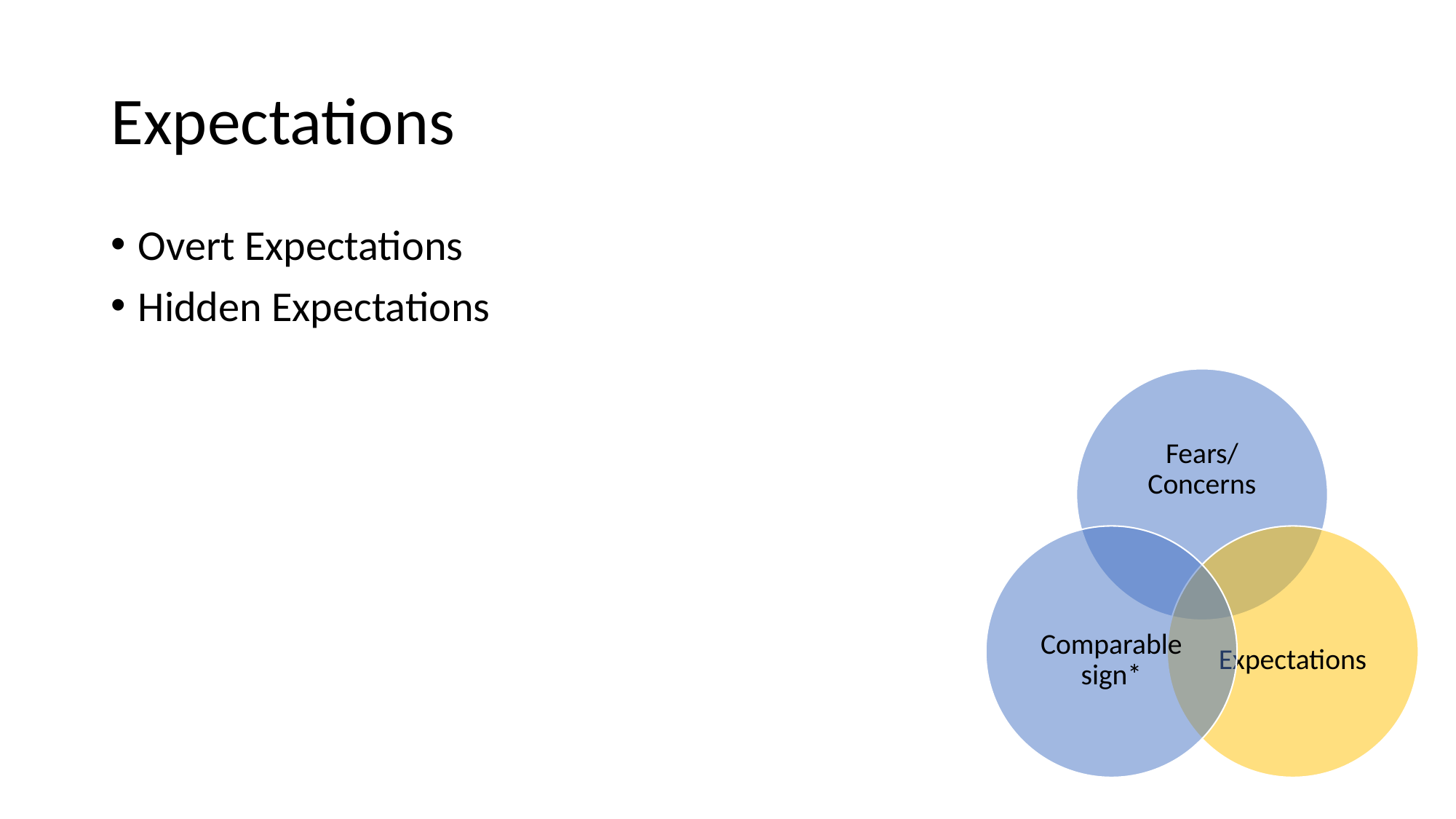

# Expectations
Overt Expectations
Hidden Expectations
Fears/Concerns
Expectations
Comparable sign*